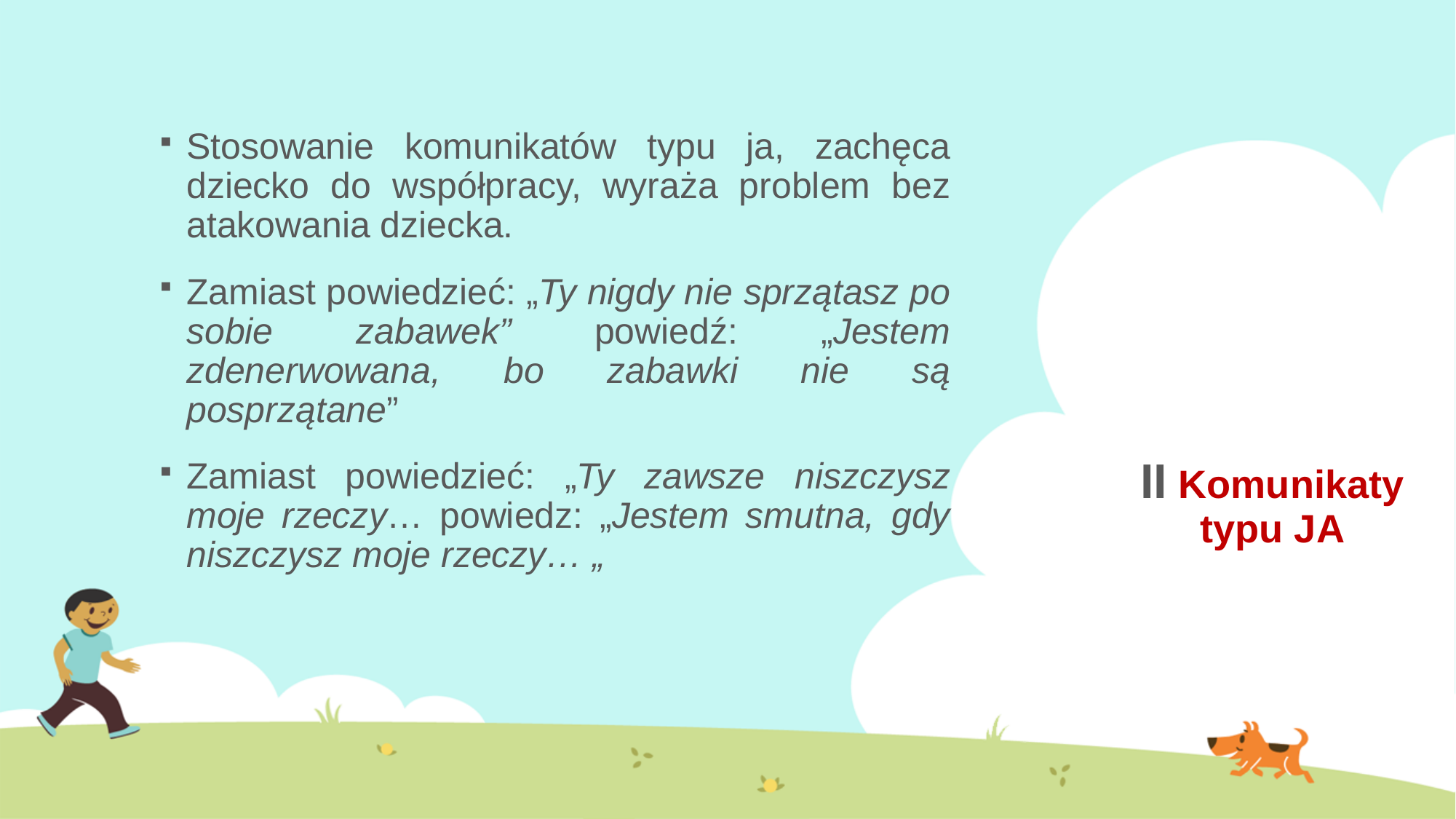

Stosowanie komunikatów typu ja, zachęca dziecko do współpracy, wyraża problem bez atakowania dziecka.
Zamiast powiedzieć: „Ty nigdy nie sprzątasz po sobie zabawek” powiedź: „Jestem zdenerwowana, bo zabawki nie są posprzątane”
Zamiast powiedzieć: „Ty zawsze niszczysz moje rzeczy… powiedz: „Jestem smutna, gdy niszczysz moje rzeczy… „

# II Komunikaty typu JA